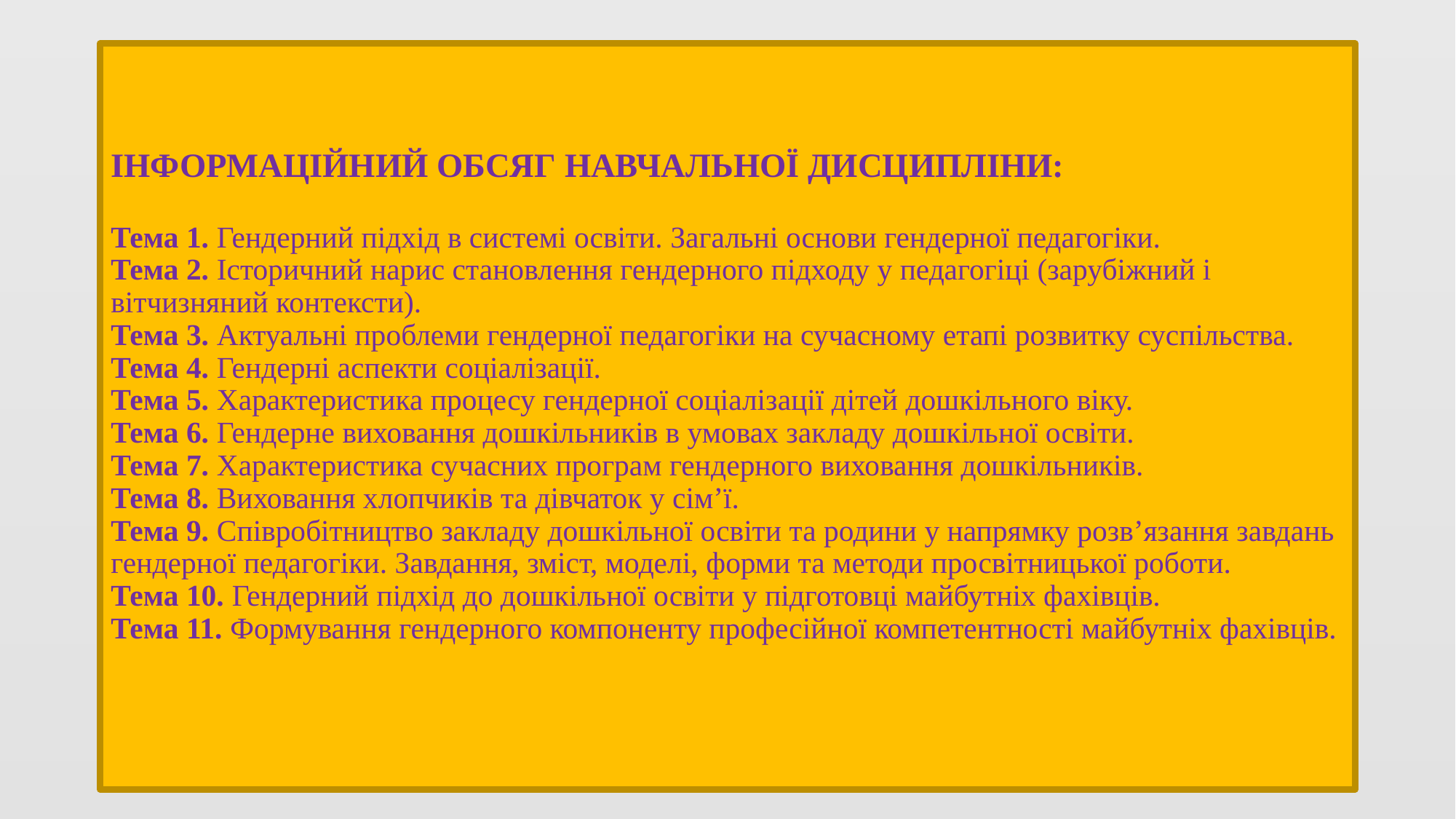

# ІНФОРМАЦІЙНИЙ ОБСЯГ НАВЧАЛЬНОЇ ДИСЦИПЛІНИ: Тема 1. Гендерний підхід в системі освіти. Загальні основи гендерної педагогіки. Тема 2. Історичний нарис становлення гендерного підходу у педагогіці (зарубіжний і вітчизняний контексти). Тема 3. Актуальні проблеми гендерної педагогіки на сучасному етапі розвитку суспільства. Тема 4. Гендерні аспекти соціалізації. Тема 5. Характеристика процесу гендерної соціалізації дітей дошкільного віку. Тема 6. Гендерне виховання дошкільників в умовах закладу дошкільної освіти. Тема 7. Характеристика сучасних програм гендерного виховання дошкільників. Тема 8. Виховання хлопчиків та дівчаток у сім’ї. Тема 9. Співробітництво закладу дошкільної освіти та родини у напрямку розв’язання завдань гендерної педагогіки. Завдання, зміст, моделі, форми та методи просвітницької роботи. Тема 10. Гендерний підхід до дошкільної освіти у підготовці майбутніх фахівців. Тема 11. Формування гендерного компоненту професійної компетентності майбутніх фахівців.